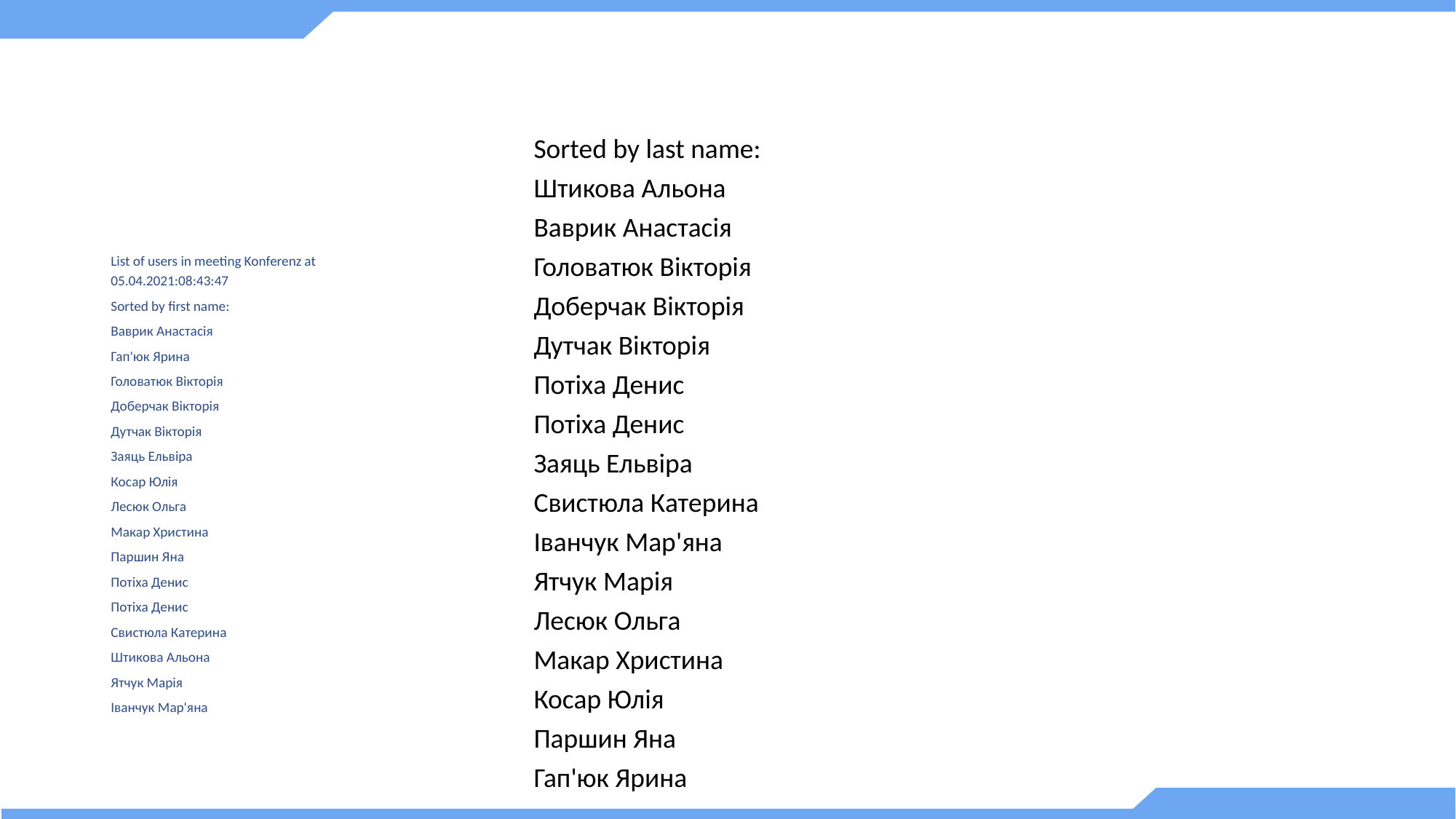

#
Sorted by last name:
Штикова Альона
Ваврик Анастасія
Головатюк Вікторія
Доберчак Вікторія
Дутчак Вікторія
Потіха Денис
Потіха Денис
Заяць Ельвіра
Свистюла Катерина
Іванчук Мар'яна
Ятчук Марія
Лесюк Ольга
Макар Христина
Косар Юлія
Паршин Яна
Гап'юк Ярина

List of users in meeting Konferenz at 05.04.2021:08:43:47
Sorted by first name:
Ваврик Анастасія
Гап'юк Ярина
Головатюк Вікторія
Доберчак Вікторія
Дутчак Вікторія
Заяць Ельвіра
Косар Юлія
Лесюк Ольга
Макар Христина
Паршин Яна
Потіха Денис
Потіха Денис
Свистюла Катерина
Штикова Альона
Ятчук Марія
Іванчук Мар'яна